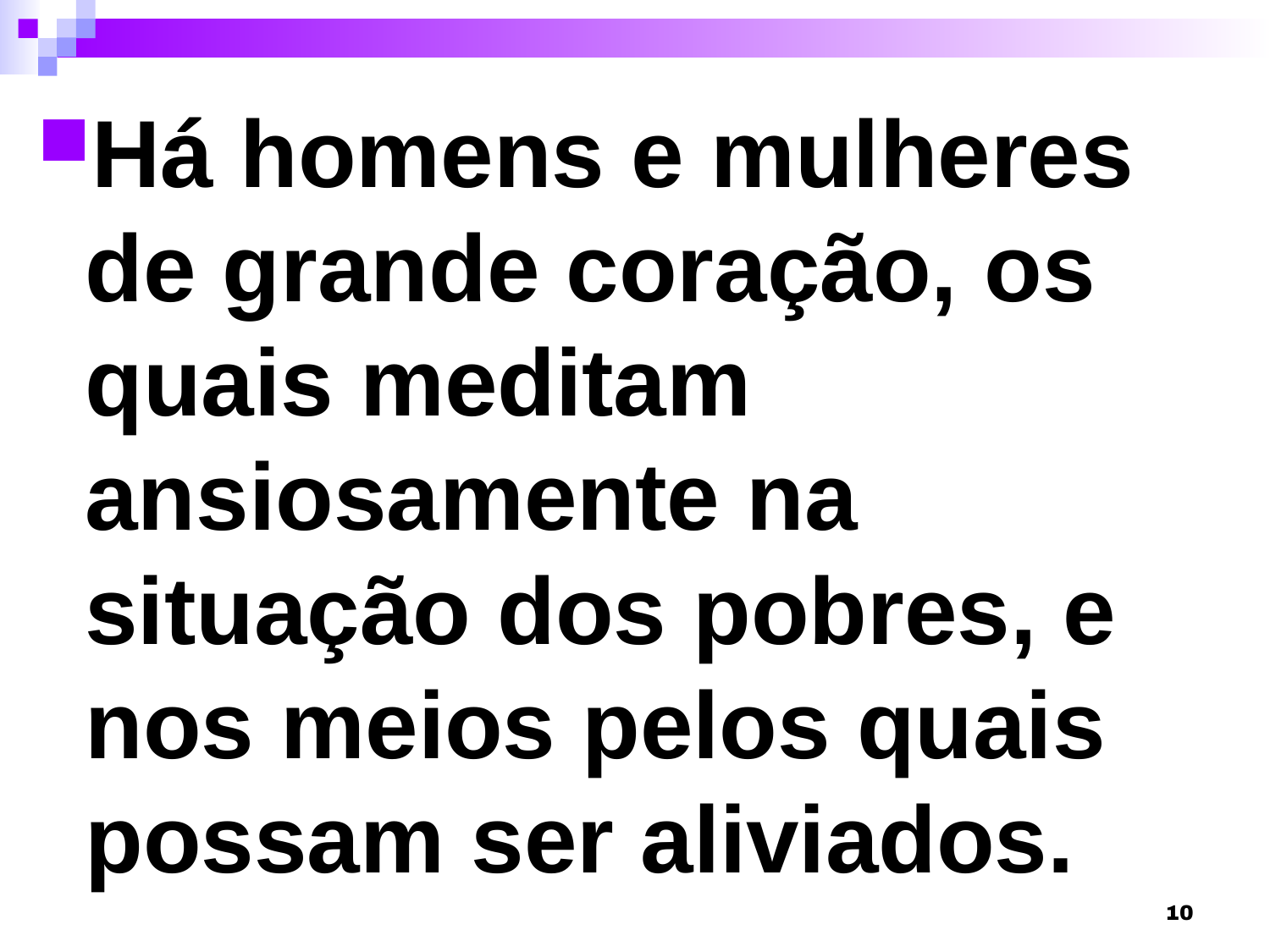

Há homens e mulheres de grande coração, os quais meditam ansiosamente na situação dos pobres, e nos meios pelos quais possam ser aliviados.
10